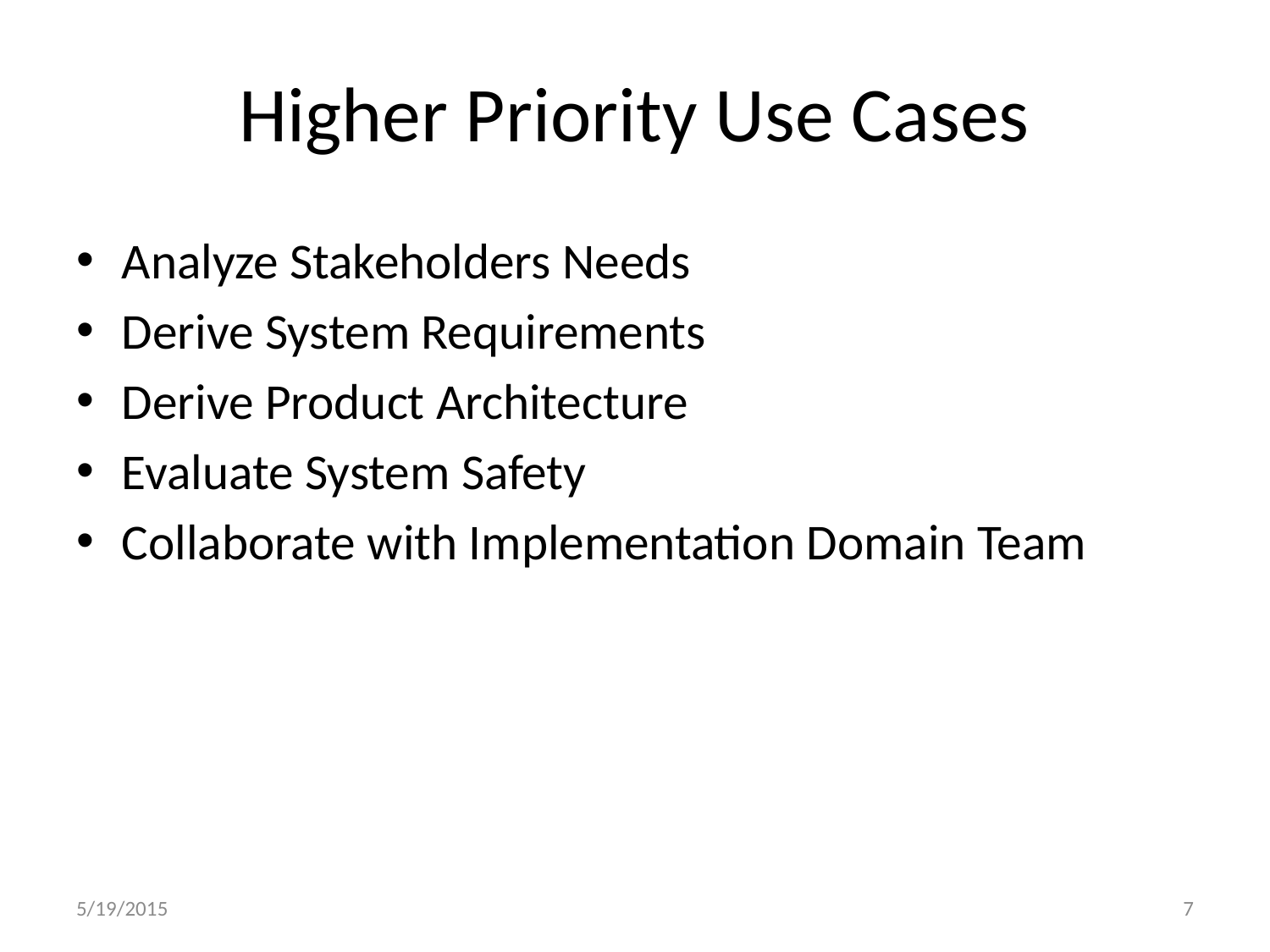

# Higher Priority Use Cases
Analyze Stakeholders Needs
Derive System Requirements
Derive Product Architecture
Evaluate System Safety
Collaborate with Implementation Domain Team
5/19/2015
7